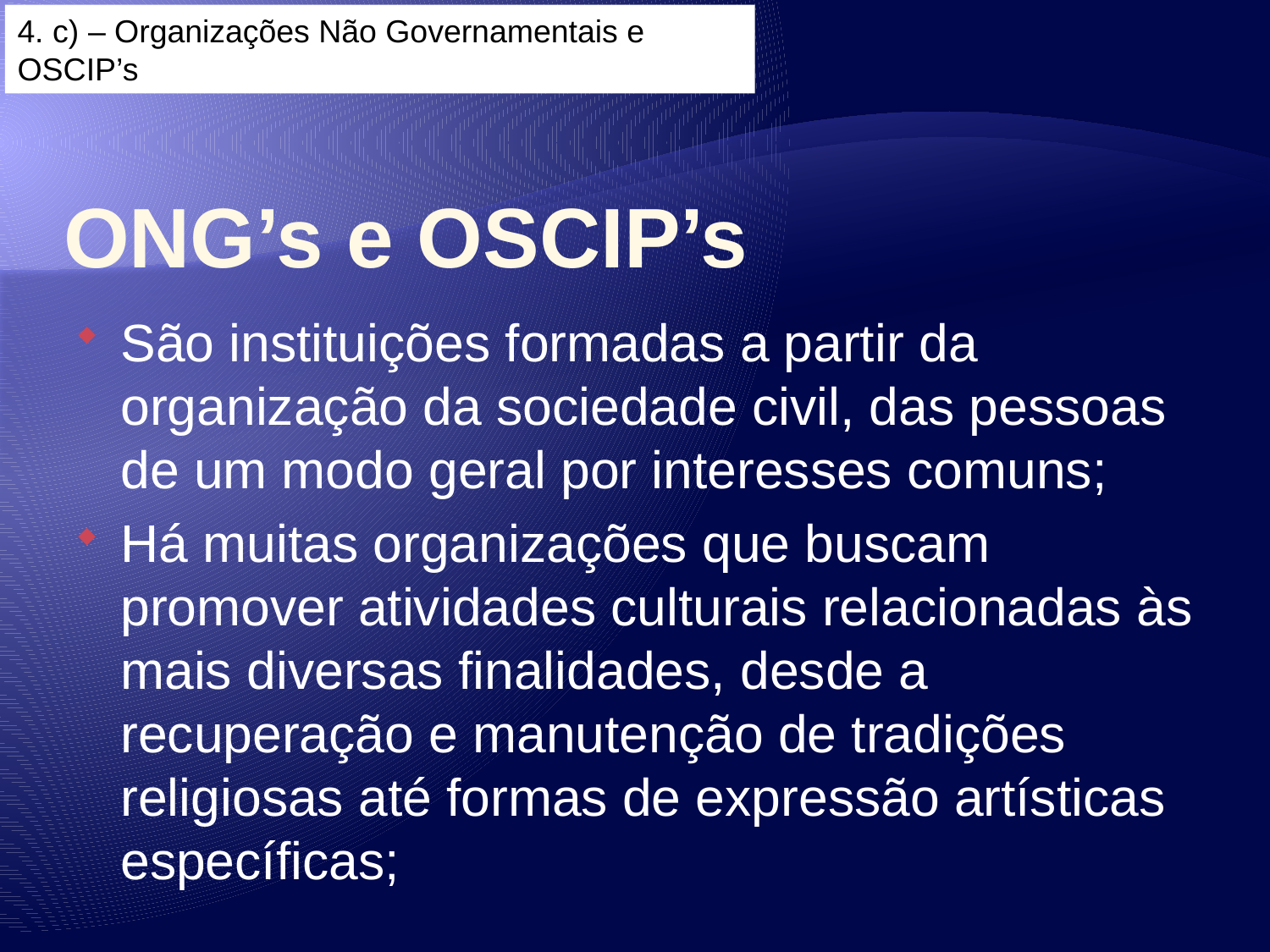

4. c) – Organizações Não Governamentais e OSCIP’s
# ONG’s e OSCIP’s
São instituições formadas a partir da organização da sociedade civil, das pessoas de um modo geral por interesses comuns;
Há muitas organizações que buscam promover atividades culturais relacionadas às mais diversas finalidades, desde a recuperação e manutenção de tradições religiosas até formas de expressão artísticas específicas;